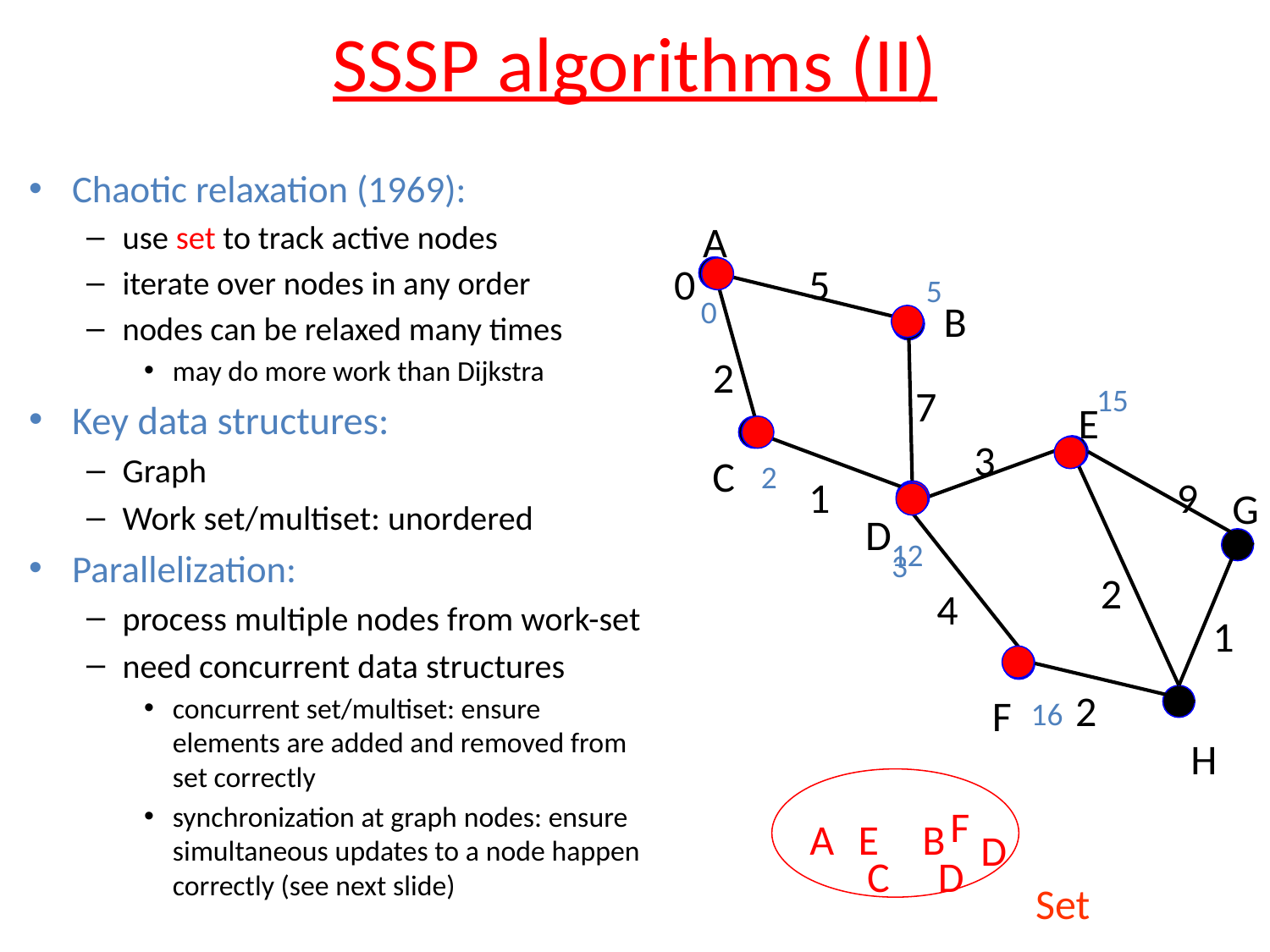

# SSSP algorithms (II)
Chaotic relaxation (1969):
use set to track active nodes
iterate over nodes in any order
nodes can be relaxed many times
may do more work than Dijkstra
Key data structures:
Graph
Work set/multiset: unordered
Parallelization:
process multiple nodes from work-set
need concurrent data structures
concurrent set/multiset: ensure elements are added and removed from set correctly
synchronization at graph nodes: ensure simultaneous updates to a node happen correctly (see next slide)
A
0
5

5
0
B

2
7
15
E

3

C
2
9
1
G

D

12
3
2
4
1

2
F

16
H

F
A
E
B
D
C
D
Set